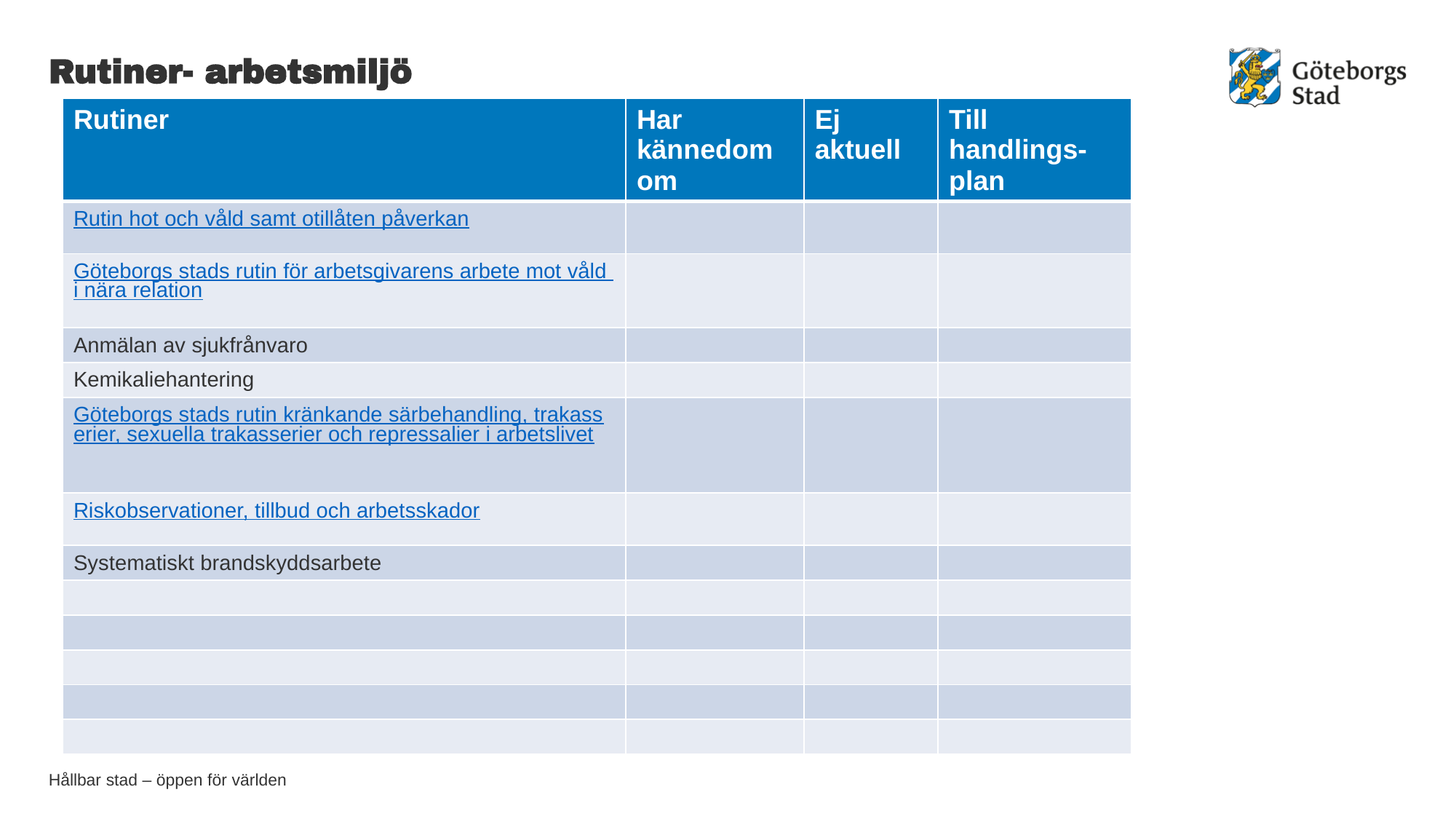

# Rutiner- arbetsmiljö
| Rutiner | Har kännedom om | Ej aktuell | Till handlings-plan |
| --- | --- | --- | --- |
| Rutin hot och våld samt otillåten påverkan |  |  |  |
| Göteborgs stads rutin för arbetsgivarens arbete mot våld i nära relation |  |  |  |
| Anmälan av sjukfrånvaro |  |  |  |
| Kemikaliehantering |  |  |  |
| Göteborgs stads rutin kränkande särbehandling, trakasserier, sexuella trakasserier och repressalier i arbetslivet |  |  |  |
| Riskobservationer, tillbud och arbetsskador |  |  |  |
| Systematiskt brandskyddsarbete |  |  |  |
|  |  |  |  |
|  |  |  |  |
|  |  |  |  |
|  |  |  |  |
|  |  |  |  |